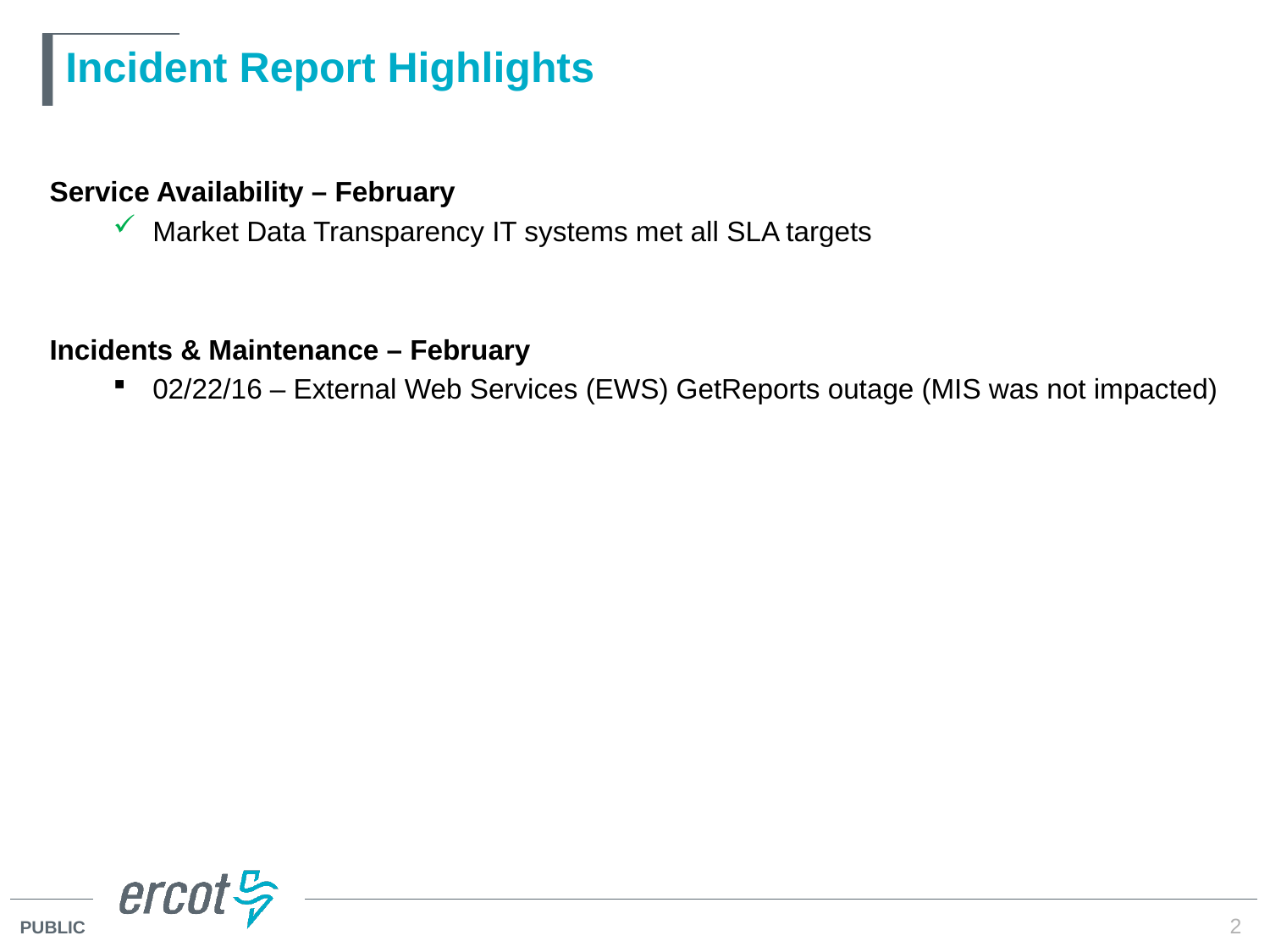

# Incident Report Highlights

Service Availability – February
Market Data Transparency IT systems met all SLA targets

Incidents & Maintenance – February
02/22/16 – External Web Services (EWS) GetReports outage (MIS was not impacted)

2